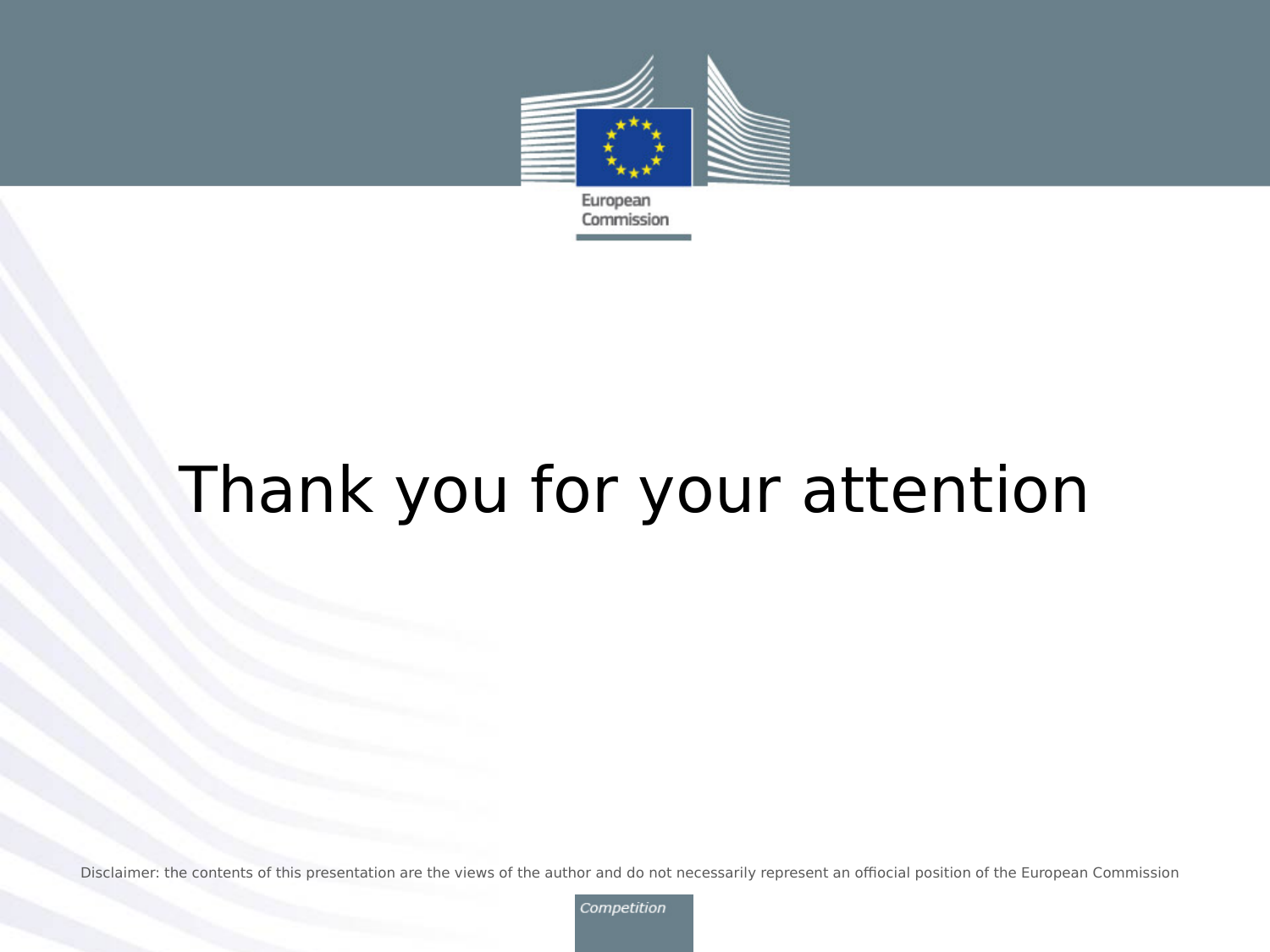

# Thank you for your attention Disclaimer: the contents of this presentation are the views of the author and do not necessarily represent an offiocial position of the European Commission